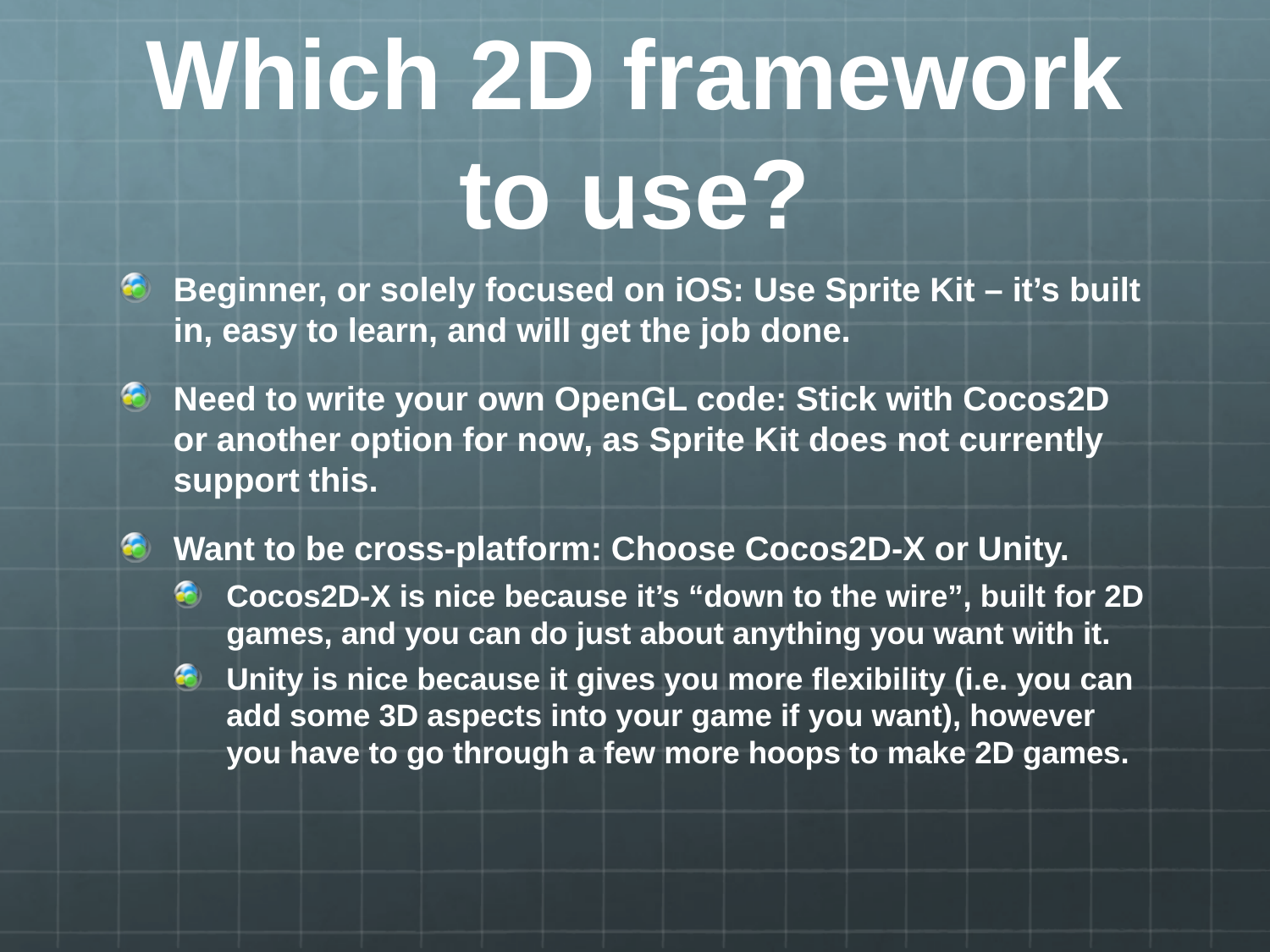

# Which 2D framework to use?
Beginner, or solely focused on iOS: Use Sprite Kit – it’s built in, easy to learn, and will get the job done.
Need to write your own OpenGL code: Stick with Cocos2D or another option for now, as Sprite Kit does not currently support this.
Want to be cross-platform: Choose Cocos2D-X or Unity.
Cocos2D-X is nice because it’s “down to the wire”, built for 2D games, and you can do just about anything you want with it.
Unity is nice because it gives you more flexibility (i.e. you can add some 3D aspects into your game if you want), however you have to go through a few more hoops to make 2D games.